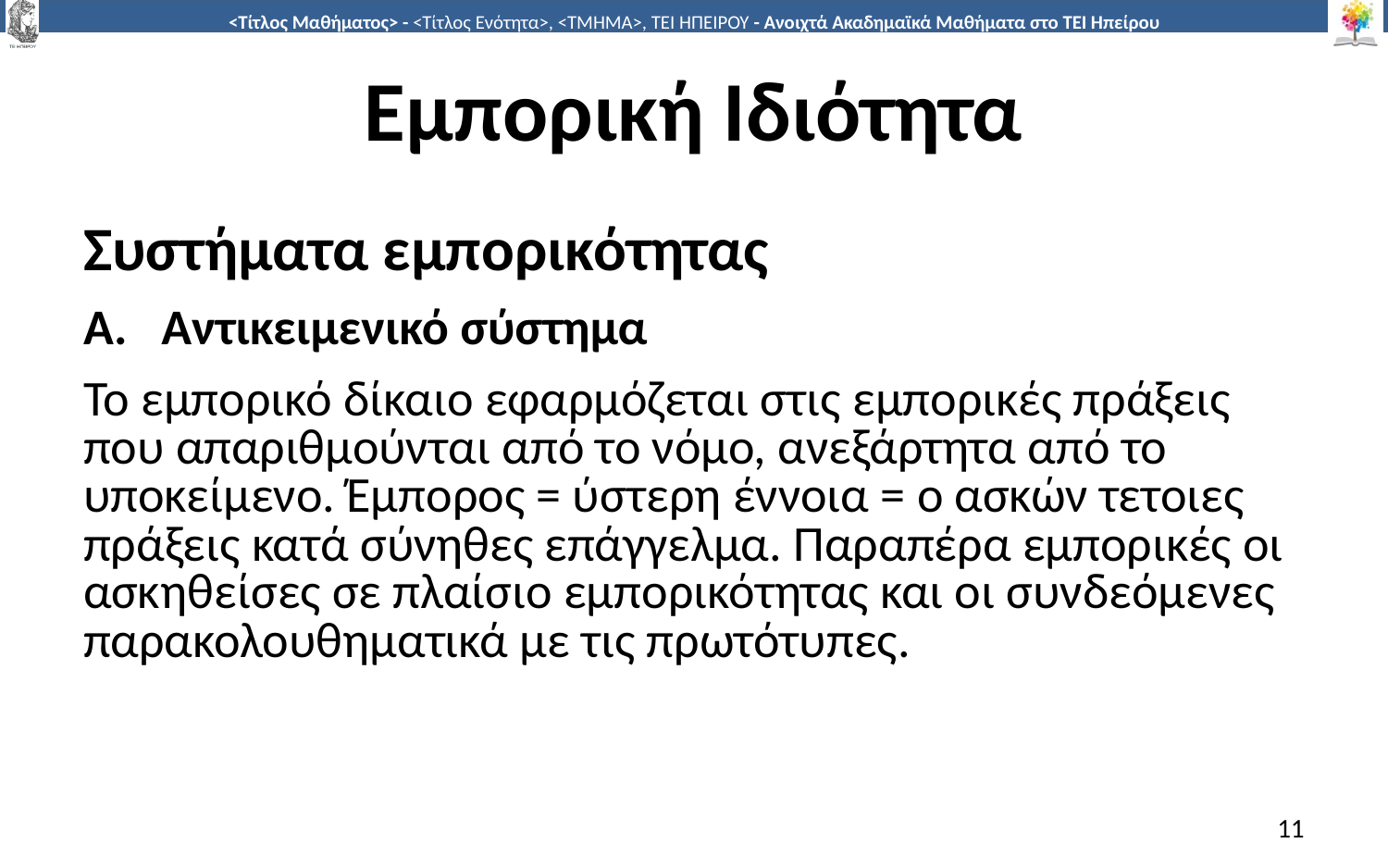

# Εμπορική Ιδιότητα
Συστήματα εμπορικότητας
Αντικειμενικό σύστημα
Το εμπορικό δίκαιο εφαρμόζεται στις εμπορικές πράξεις που απαριθμούνται από το νόμο, ανεξάρτητα από το υποκείμενο. Έμπορος = ύστερη έννοια = ο ασκών τετοιες πράξεις κατά σύνηθες επάγγελμα. Παραπέρα εμπορικές οι ασκηθείσες σε πλαίσιο εμπορικότητας και οι συνδεόμενες παρακολουθηματικά με τις πρωτότυπες.

11